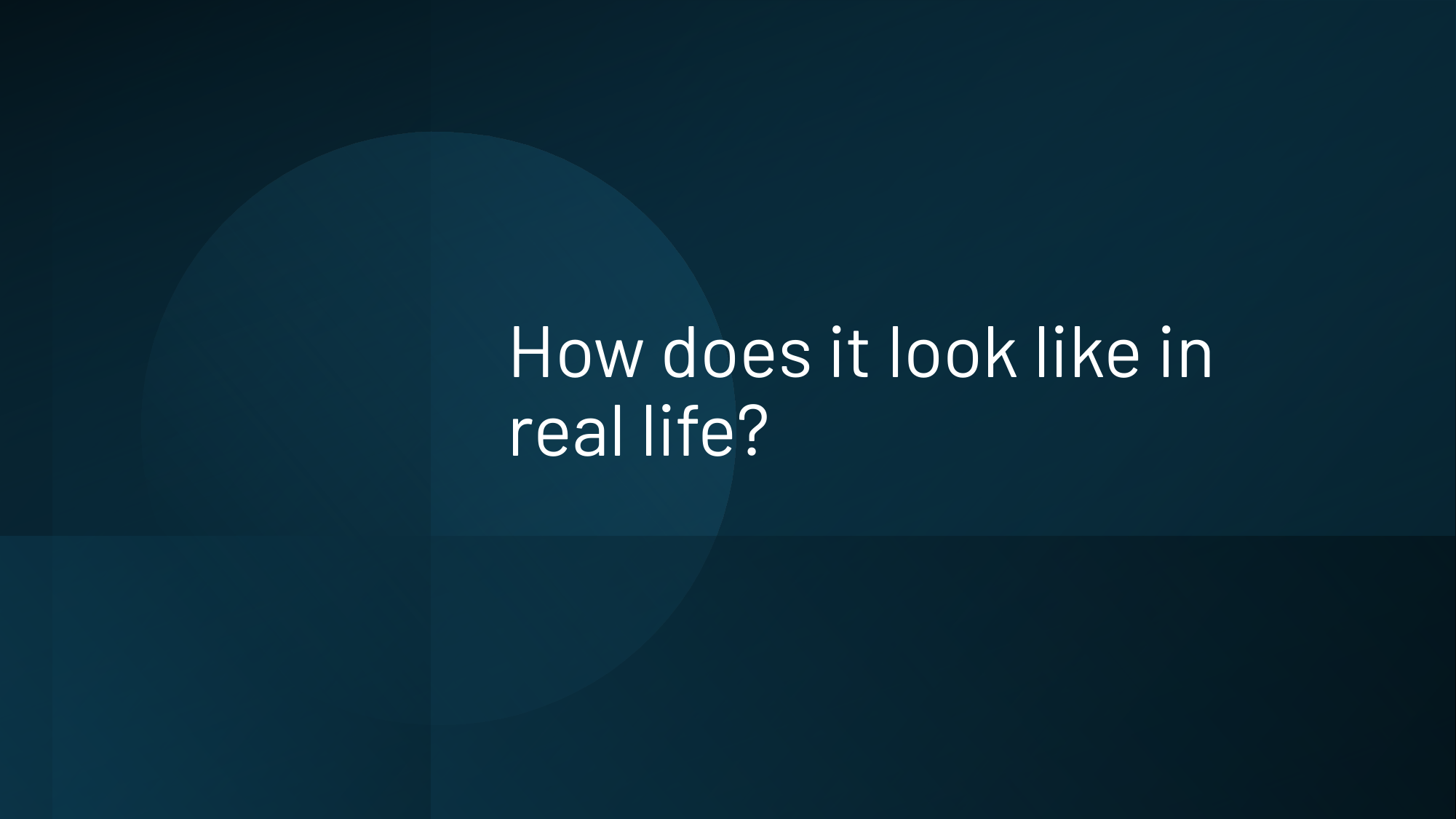

# How does it look like in real life?